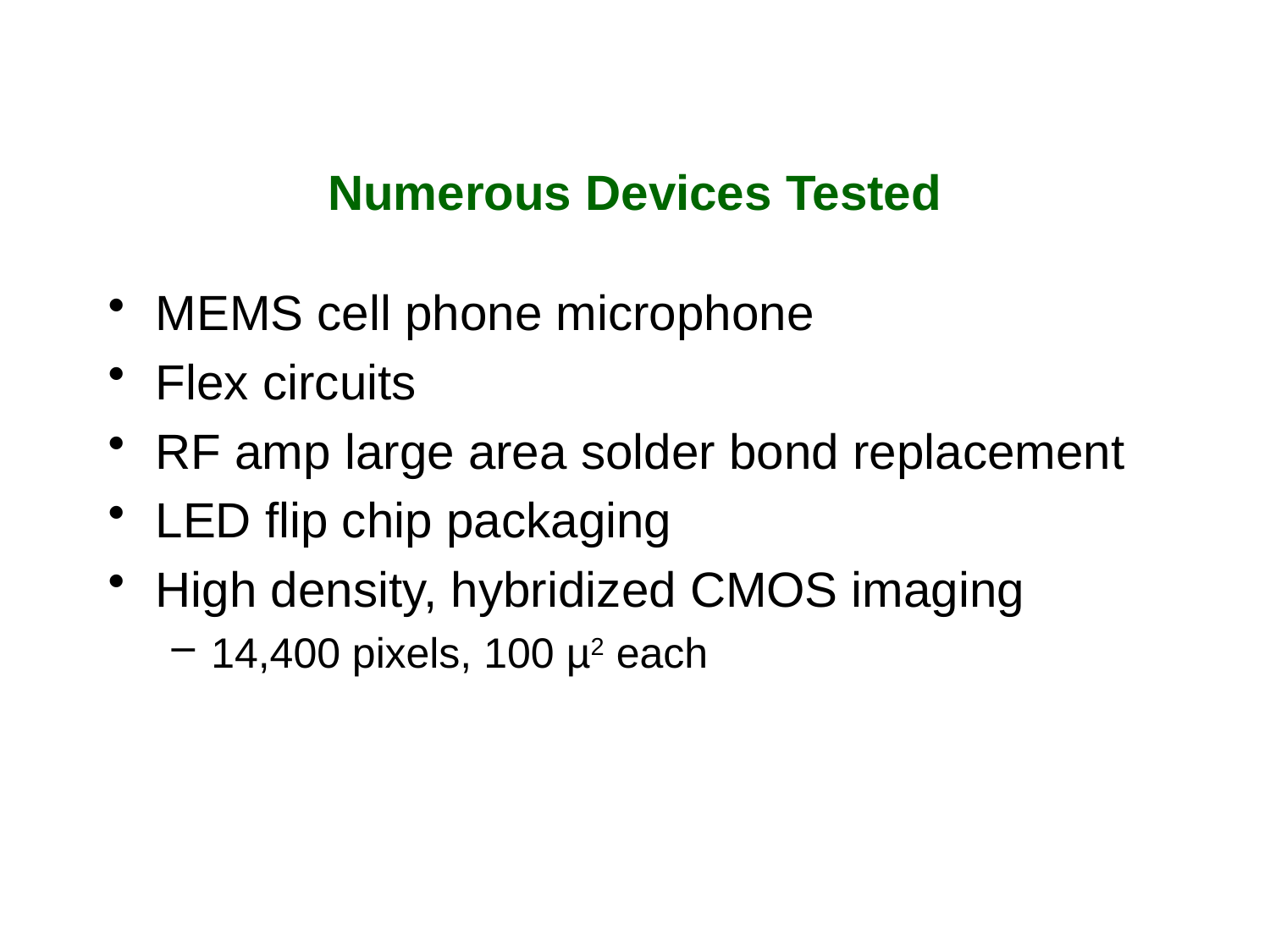

# Numerous Devices Tested
MEMS cell phone microphone
Flex circuits
RF amp large area solder bond replacement
LED flip chip packaging
High density, hybridized CMOS imaging
14,400 pixels, 100 µ2 each